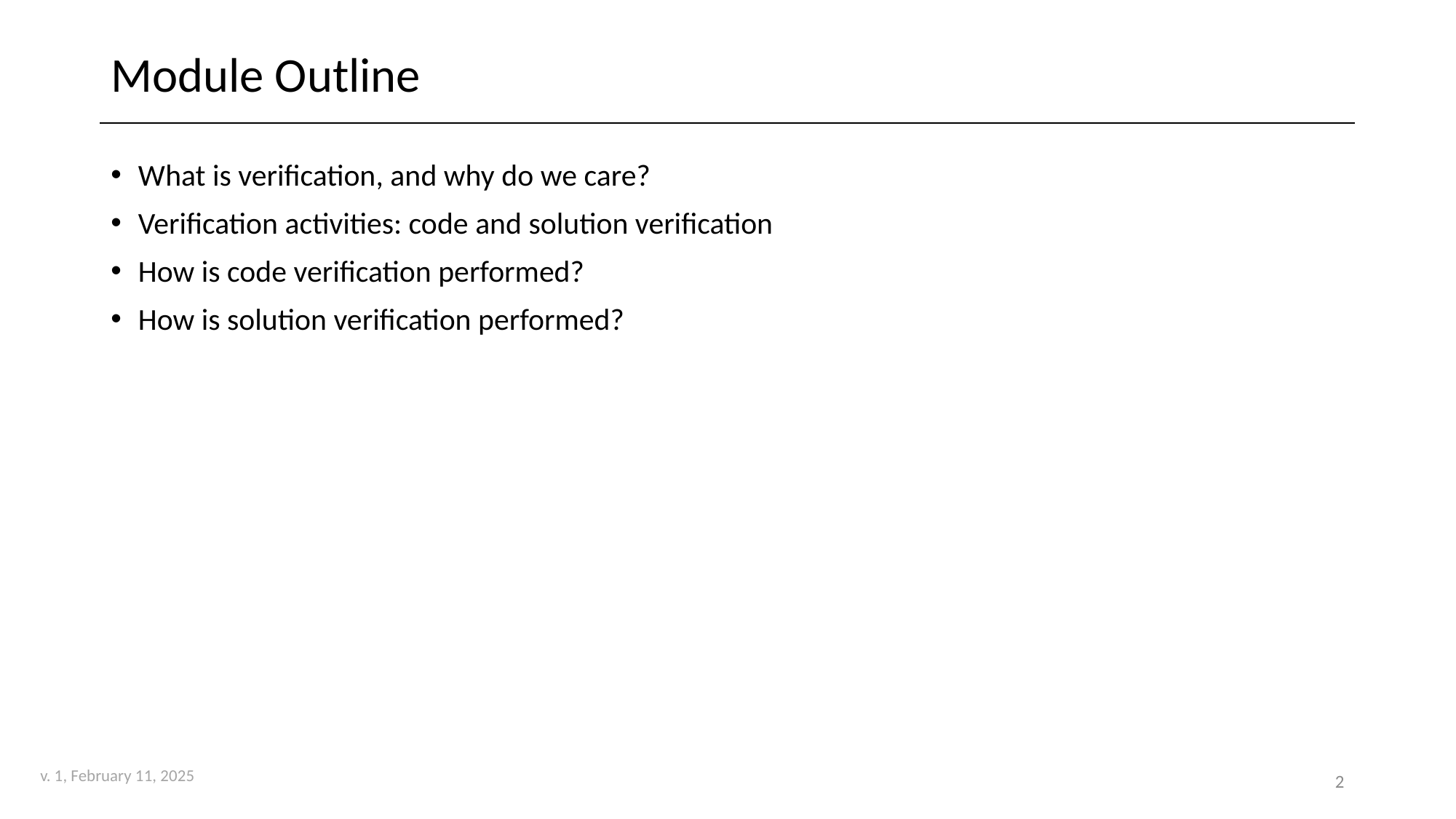

# Module Outline
What is verification, and why do we care?
Verification activities: code and solution verification
How is code verification performed?
How is solution verification performed?
2
v. 1, February 11, 2025